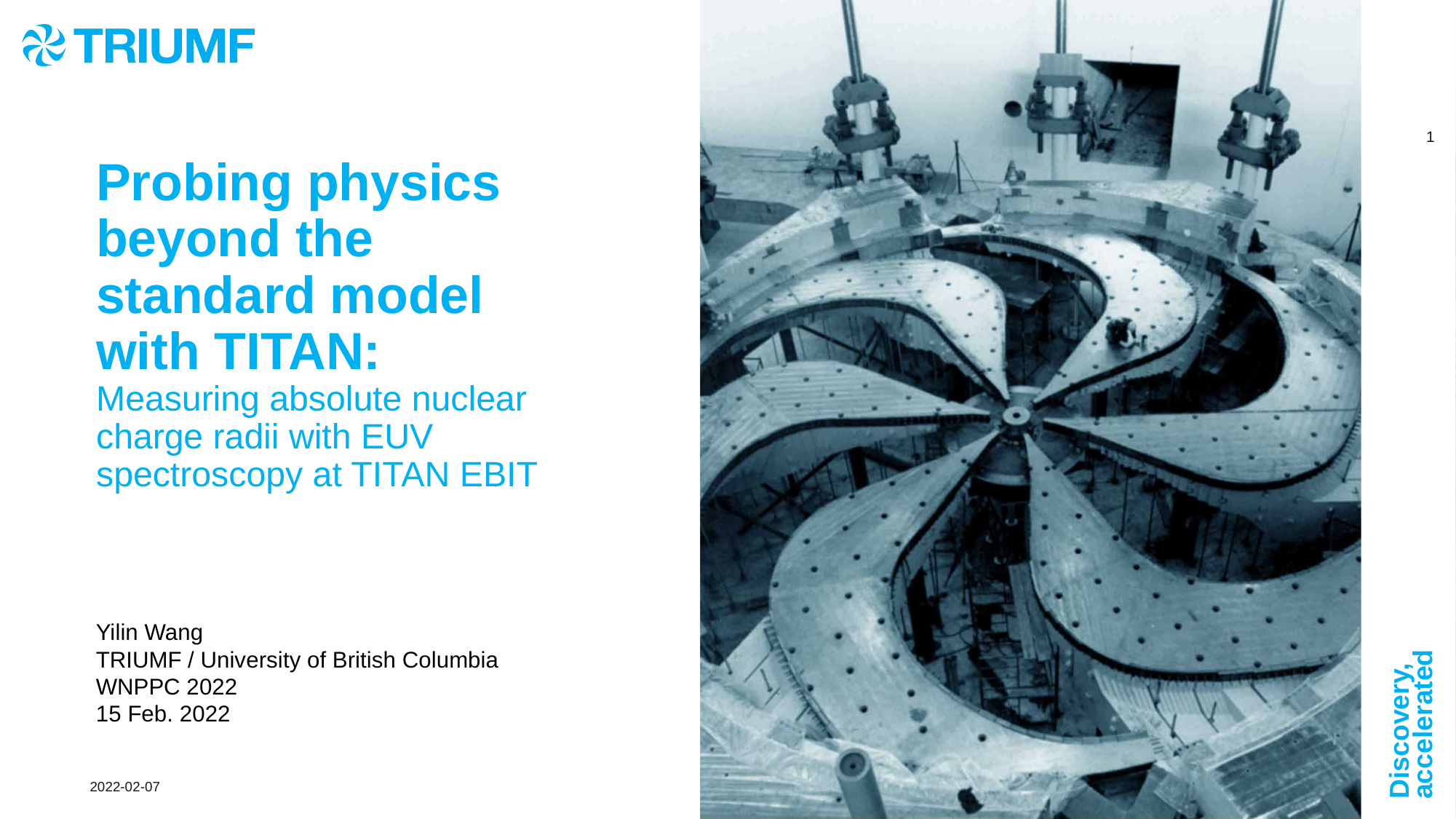

# Probing physics beyond the standard model with TITAN: Measuring absolute nuclear charge radii with EUV spectroscopy at TITAN EBIT

Yilin Wang
TRIUMF / University of British Columbia
WNPPC 2022
15 Feb. 2022